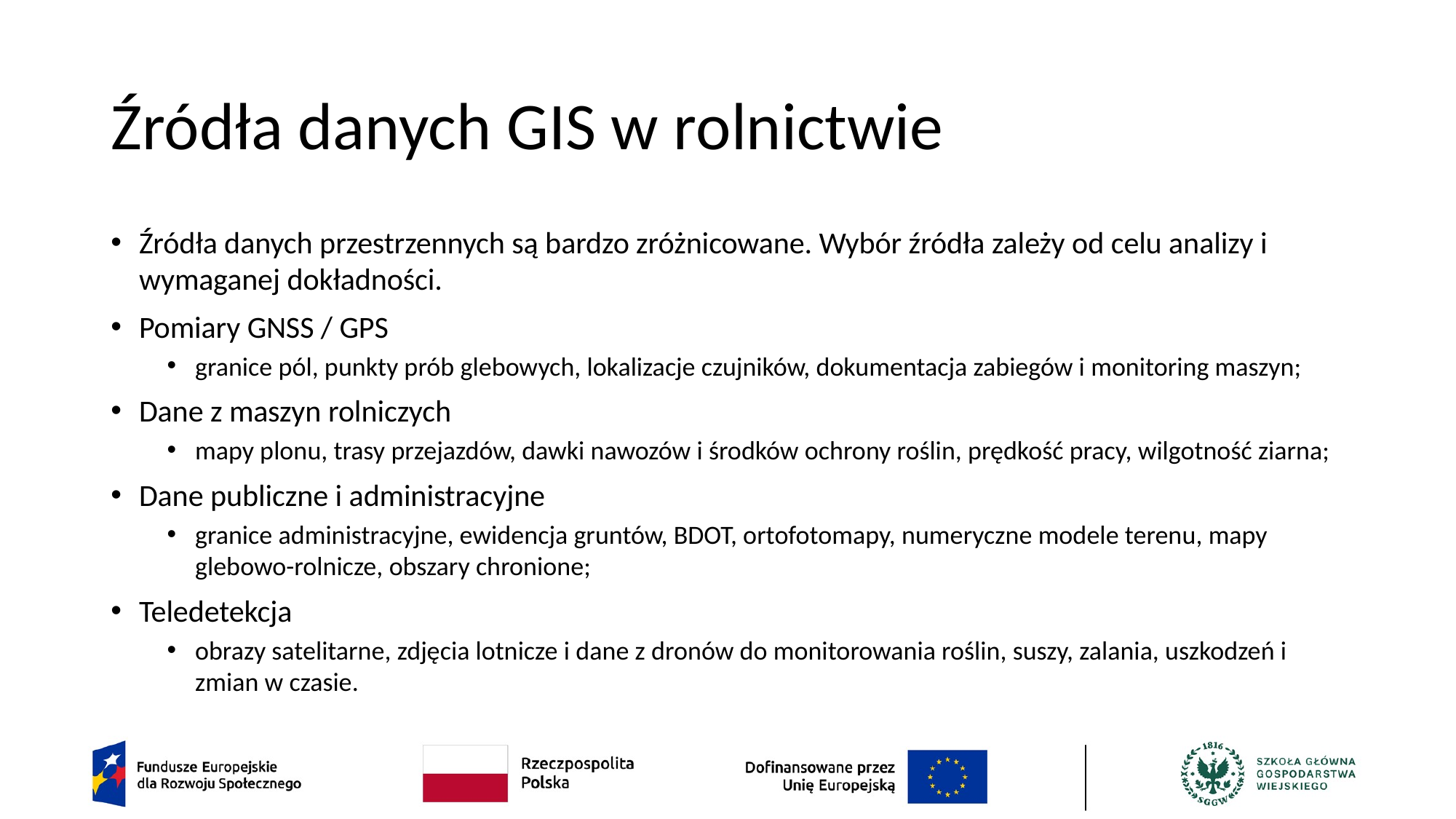

# Źródła danych GIS w rolnictwie
Źródła danych przestrzennych są bardzo zróżnicowane. Wybór źródła zależy od celu analizy i wymaganej dokładności.
Pomiary GNSS / GPS
granice pól, punkty prób glebowych, lokalizacje czujników, dokumentacja zabiegów i monitoring maszyn;
Dane z maszyn rolniczych
mapy plonu, trasy przejazdów, dawki nawozów i środków ochrony roślin, prędkość pracy, wilgotność ziarna;
Dane publiczne i administracyjne
granice administracyjne, ewidencja gruntów, BDOT, ortofotomapy, numeryczne modele terenu, mapy glebowo-rolnicze, obszary chronione;
Teledetekcja
obrazy satelitarne, zdjęcia lotnicze i dane z dronów do monitorowania roślin, suszy, zalania, uszkodzeń i zmian w czasie.